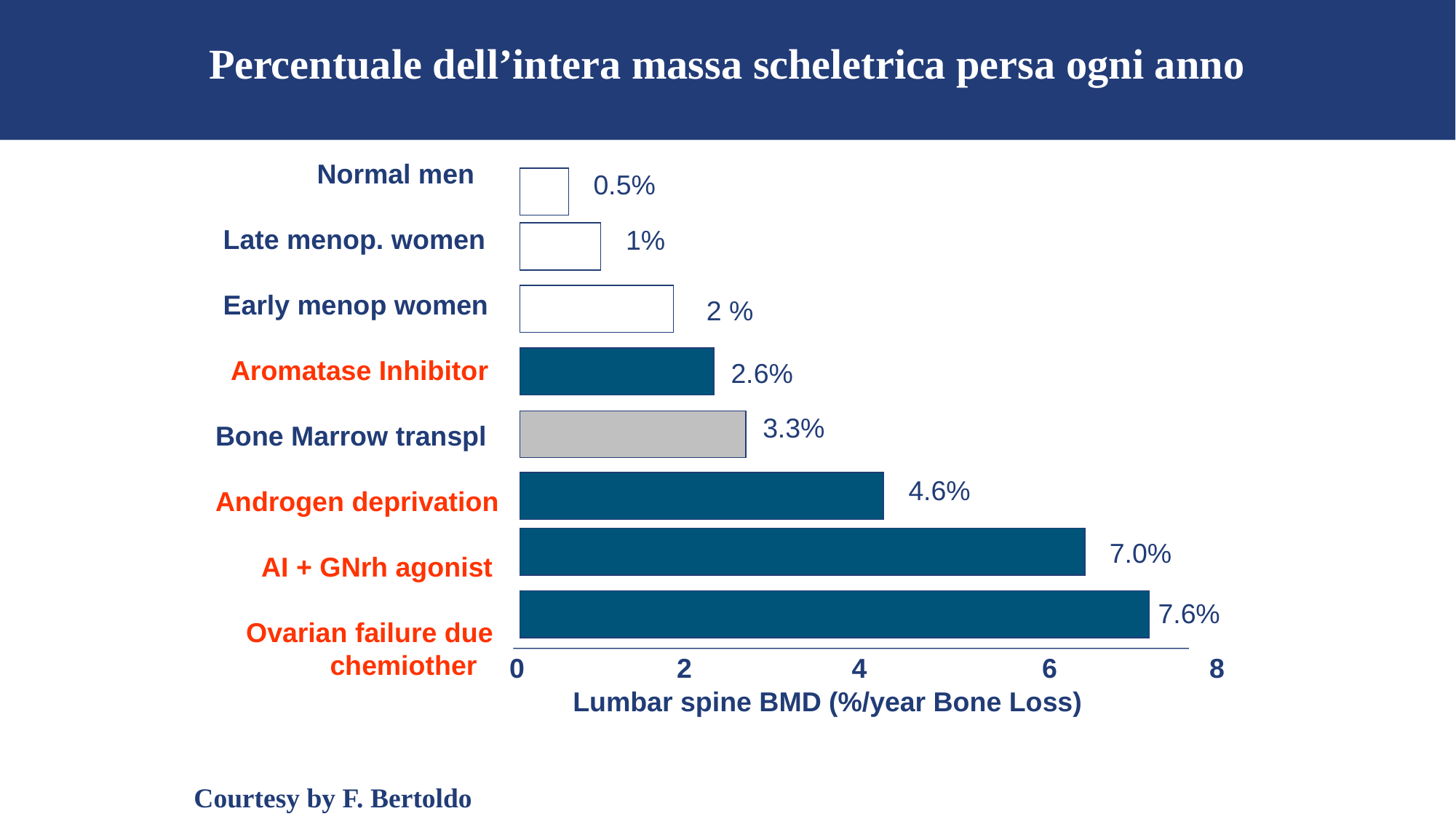

Percentuale dell’intera massa scheletrica persa ogni anno
	  Normal men

    Late menop. women

    Early menop women

     Aromatase Inhibitor

   Bone Marrow transpl

   Androgen deprivation

         AI + GNrh agonist

       Ovarian failure due
                  chemiother
0.5%

1%

2 %

2.6%
3.3%

4.6%

7.0%

7.6%
0                    2                     4                       6                    8

Lumbar spine BMD (%/year Bone Loss)
Courtesy by F. Bertoldo